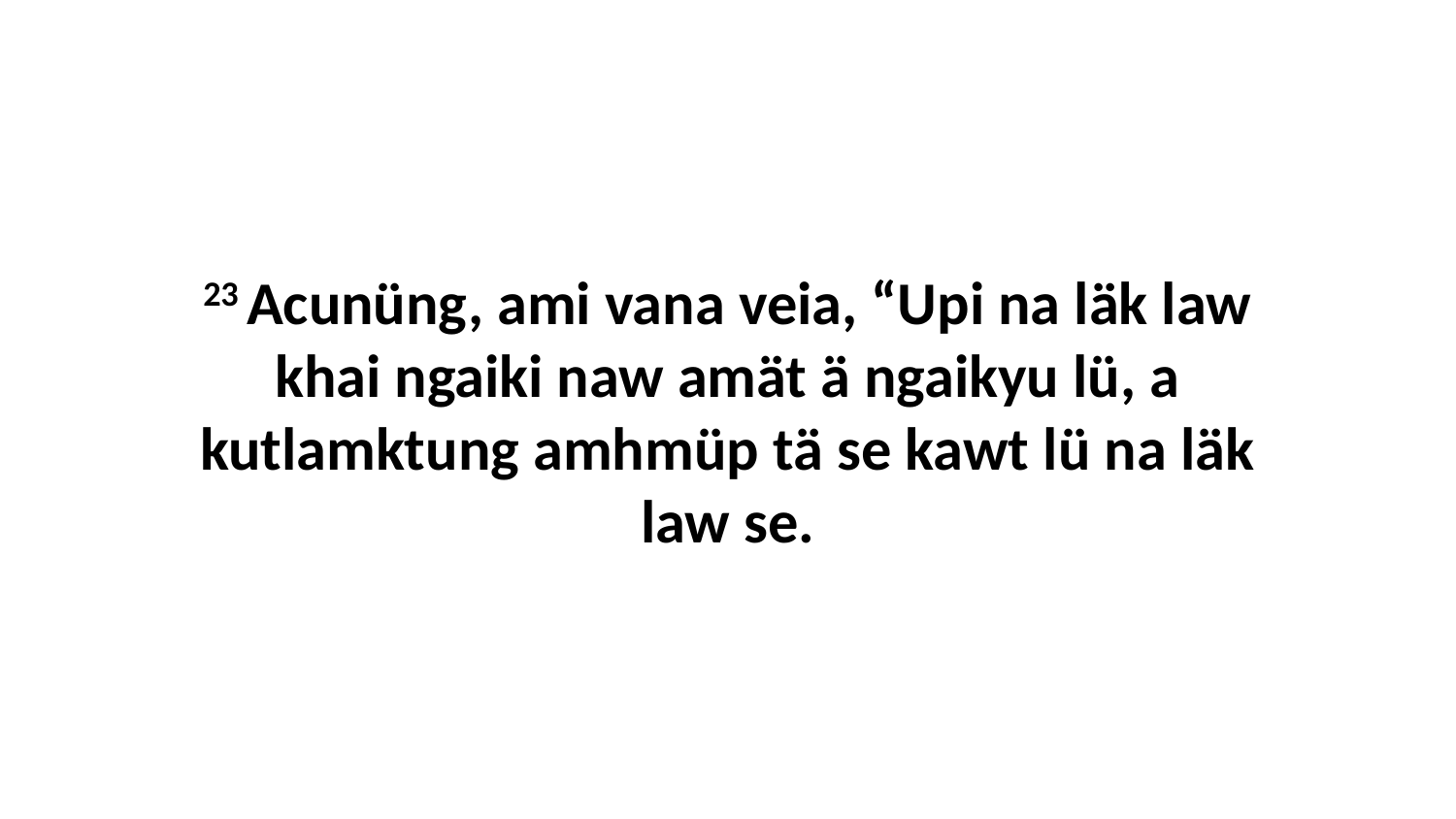

23 Acunüng, ami vana veia, “Upi na läk law khai ngaiki naw amät ä ngaikyu lü, a kutlamktung amhmüp tä se kawt lü na läk law se.